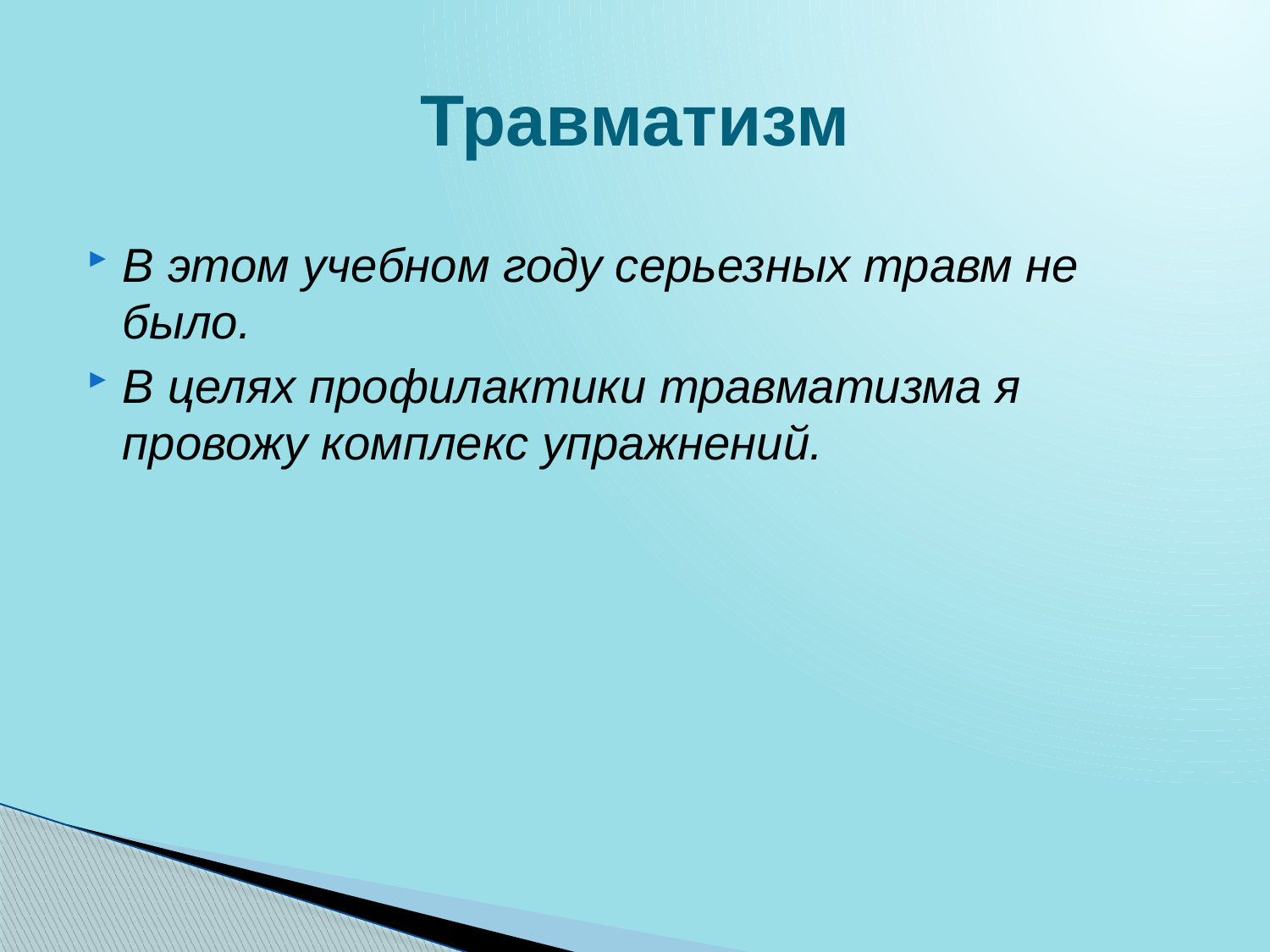

# Травматизм
В этом учебном году серьезных травм не было.
В целях профилактики травматизма я провожу комплекс упражнений.